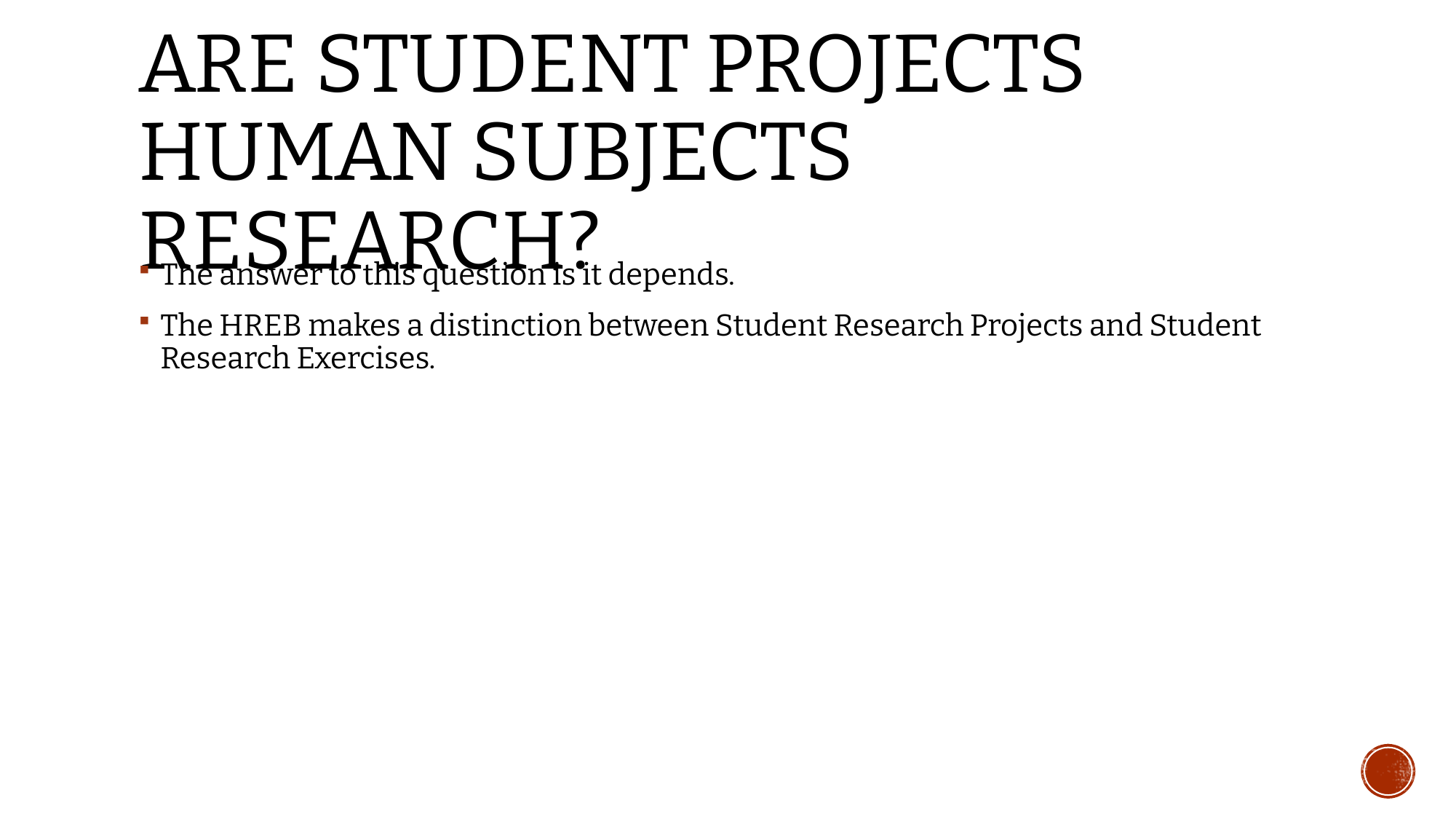

# Are student projects Human Subjects Research?
The answer to this question is it depends.
The HREB makes a distinction between Student Research Projects and Student Research Exercises.